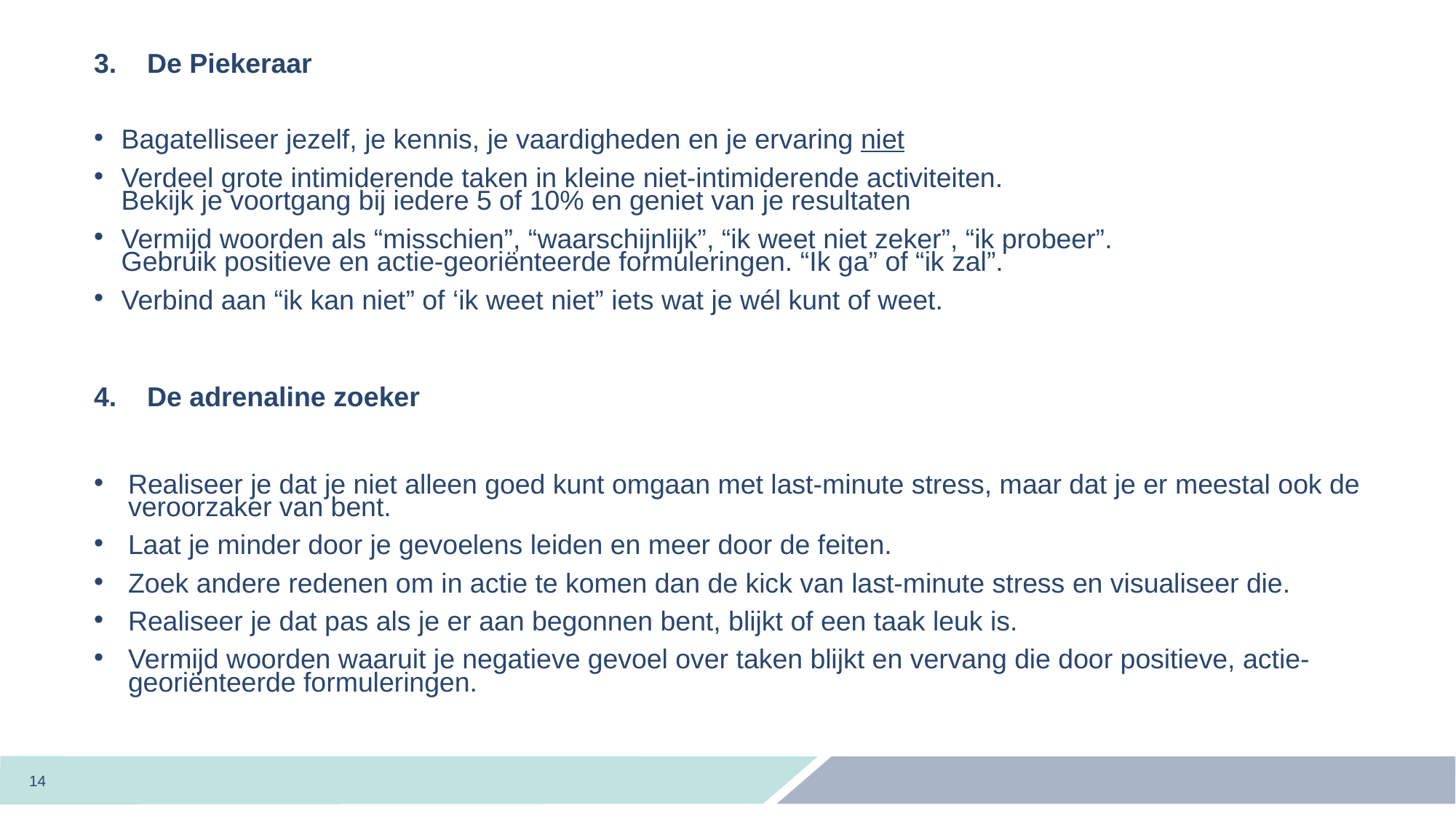

3.    De Piekeraar

Bagatelliseer jezelf, je kennis, je vaardigheden en je ervaring niet
Verdeel grote intimiderende taken in kleine niet-intimiderende activiteiten.
Bekijk je voortgang bij iedere 5 of 10% en geniet van je resultaten
Vermijd woorden als “misschien”, “waarschijnlijk”, “ik weet niet zeker”, “ik probeer”.
Gebruik positieve en actie-georiënteerde formuleringen. “Ik ga” of “ik zal”.
Verbind aan “ik kan niet” of ‘ik weet niet” iets wat je wél kunt of weet.

4.    De adrenaline zoeker

Realiseer je dat je niet alleen goed kunt omgaan met last-minute stress, maar dat je er meestal ook de veroorzaker van bent.
Laat je minder door je gevoelens leiden en meer door de feiten.
Zoek andere redenen om in actie te komen dan de kick van last-minute stress en visualiseer die.
Realiseer je dat pas als je er aan begonnen bent, blijkt of een taak leuk is.
Vermijd woorden waaruit je negatieve gevoel over taken blijkt en vervang die door positieve, actie-georiënteerde formuleringen.

14